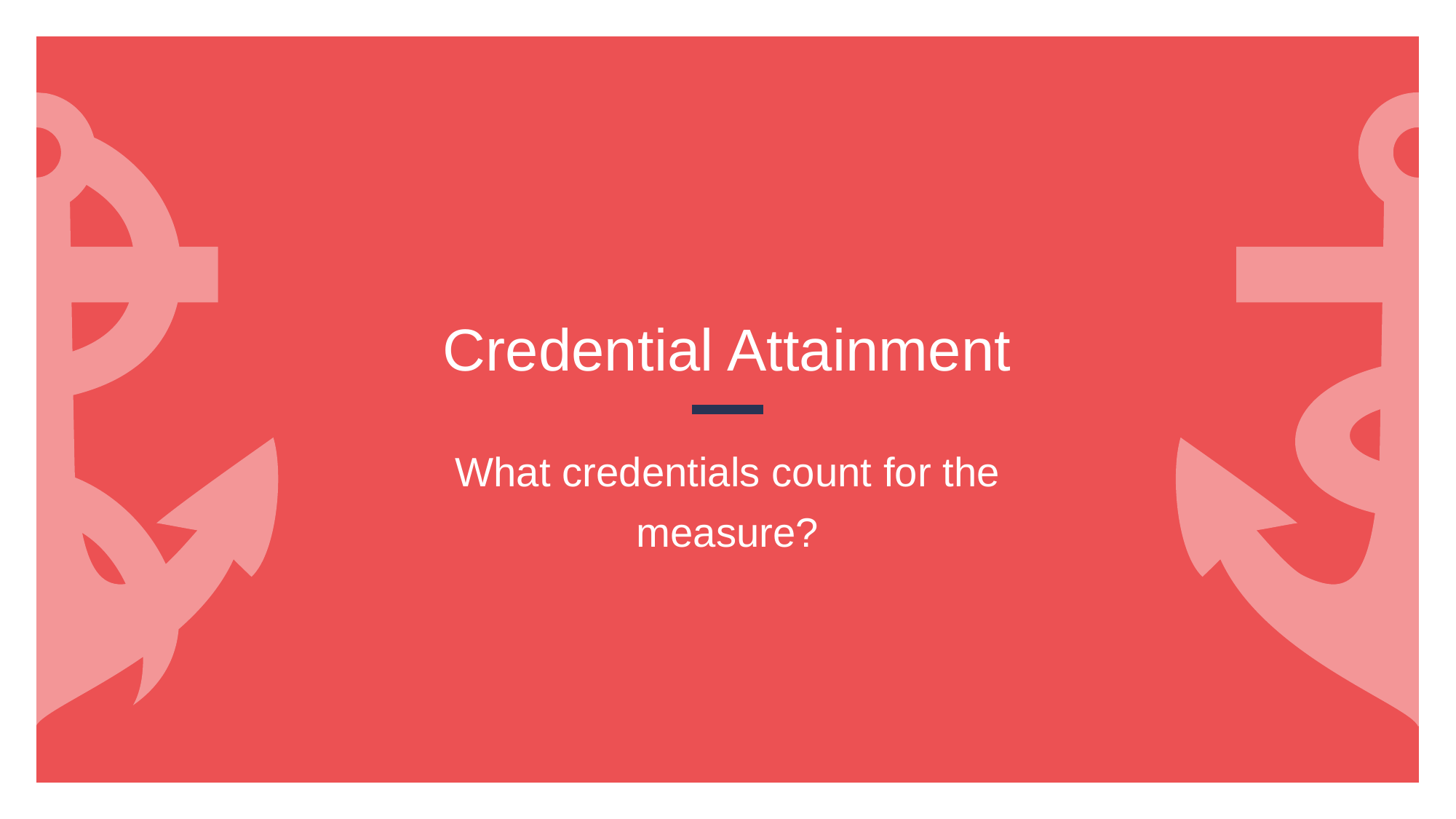

# Credential Attainment
What credentials count for the measure?